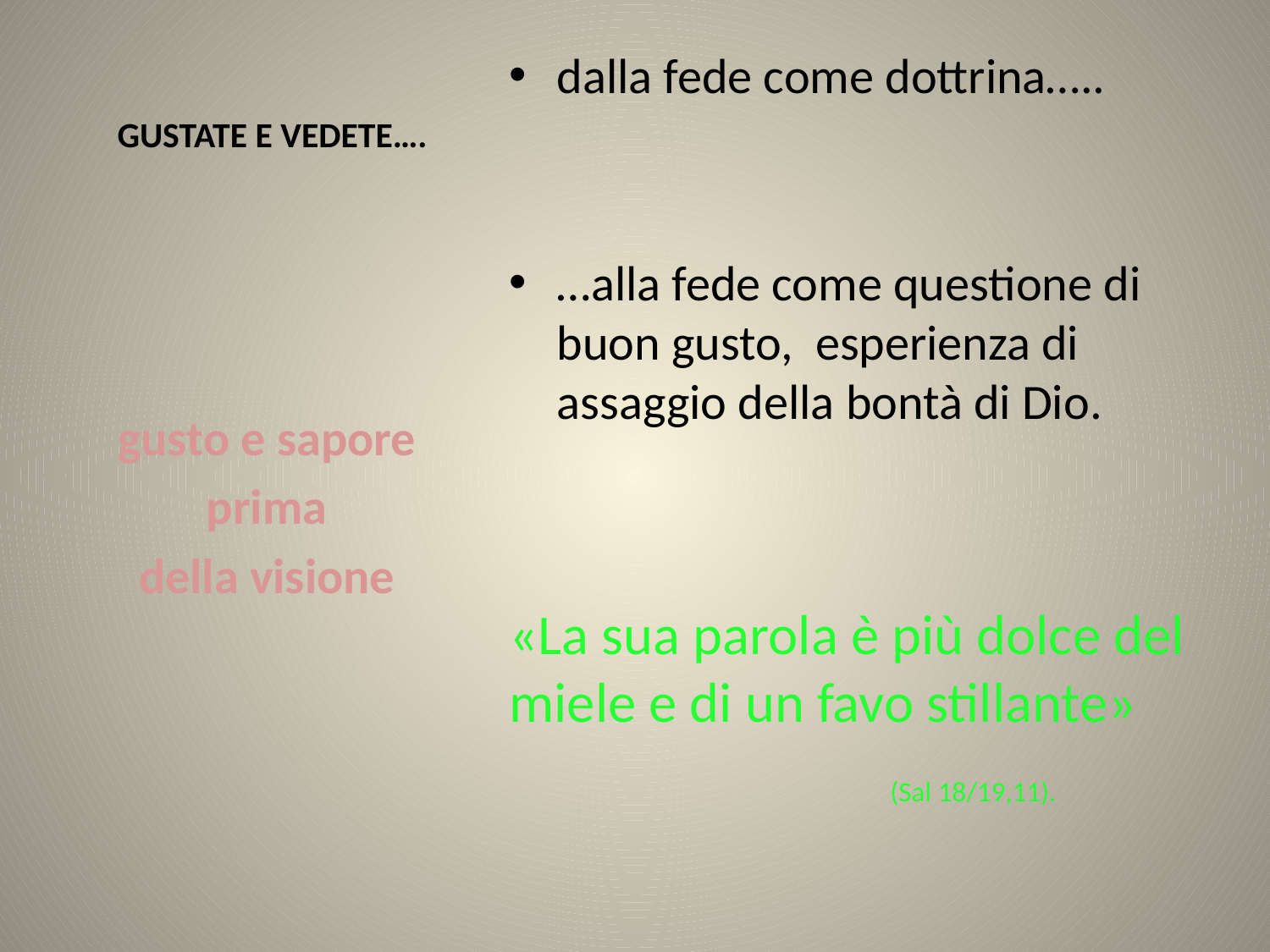

# GUSTATE E VEDETE….
dalla fede come dottrina…..

…alla fede come questione di buon gusto,  esperienza di assaggio della bontà di Dio.

«La sua parola è più dolce del miele e di un favo stillante»
								(Sal 18/19,11).

gusto e sapore
prima
della visione